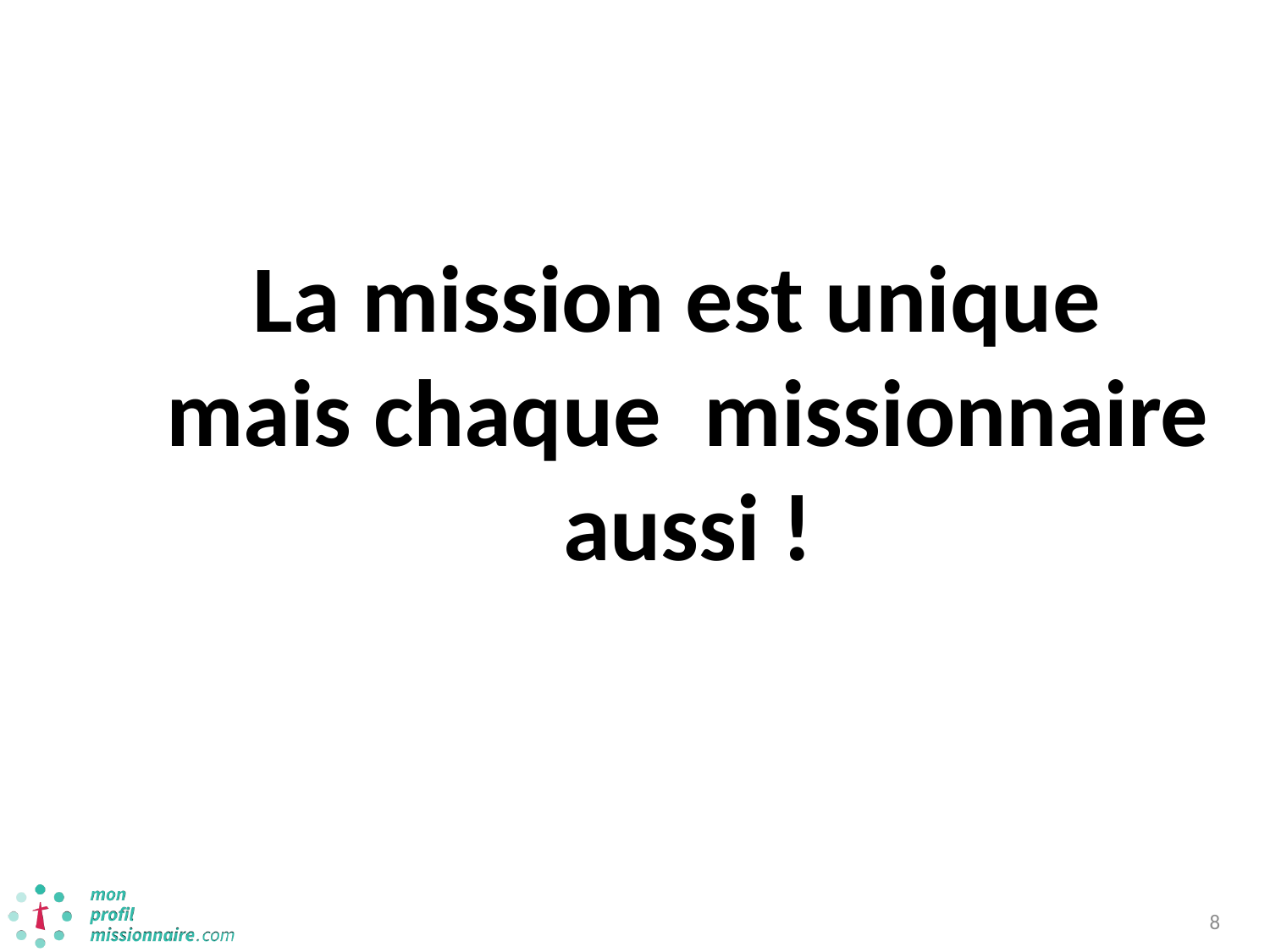

# La mission est unique mais chaque  missionnaire aussi !
8